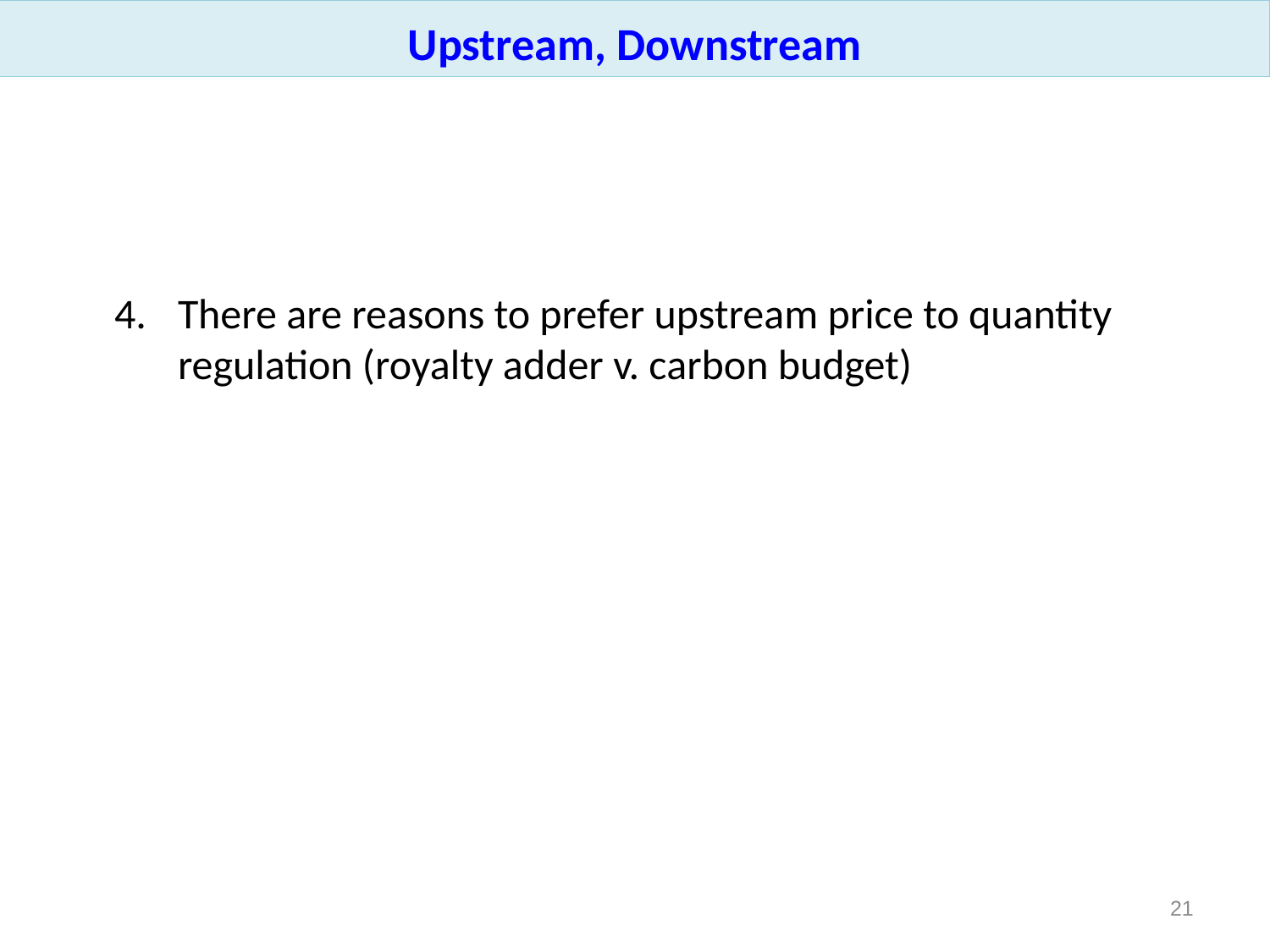

Upstream, Downstream
There are reasons to prefer upstream price to quantity regulation (royalty adder v. carbon budget)
21